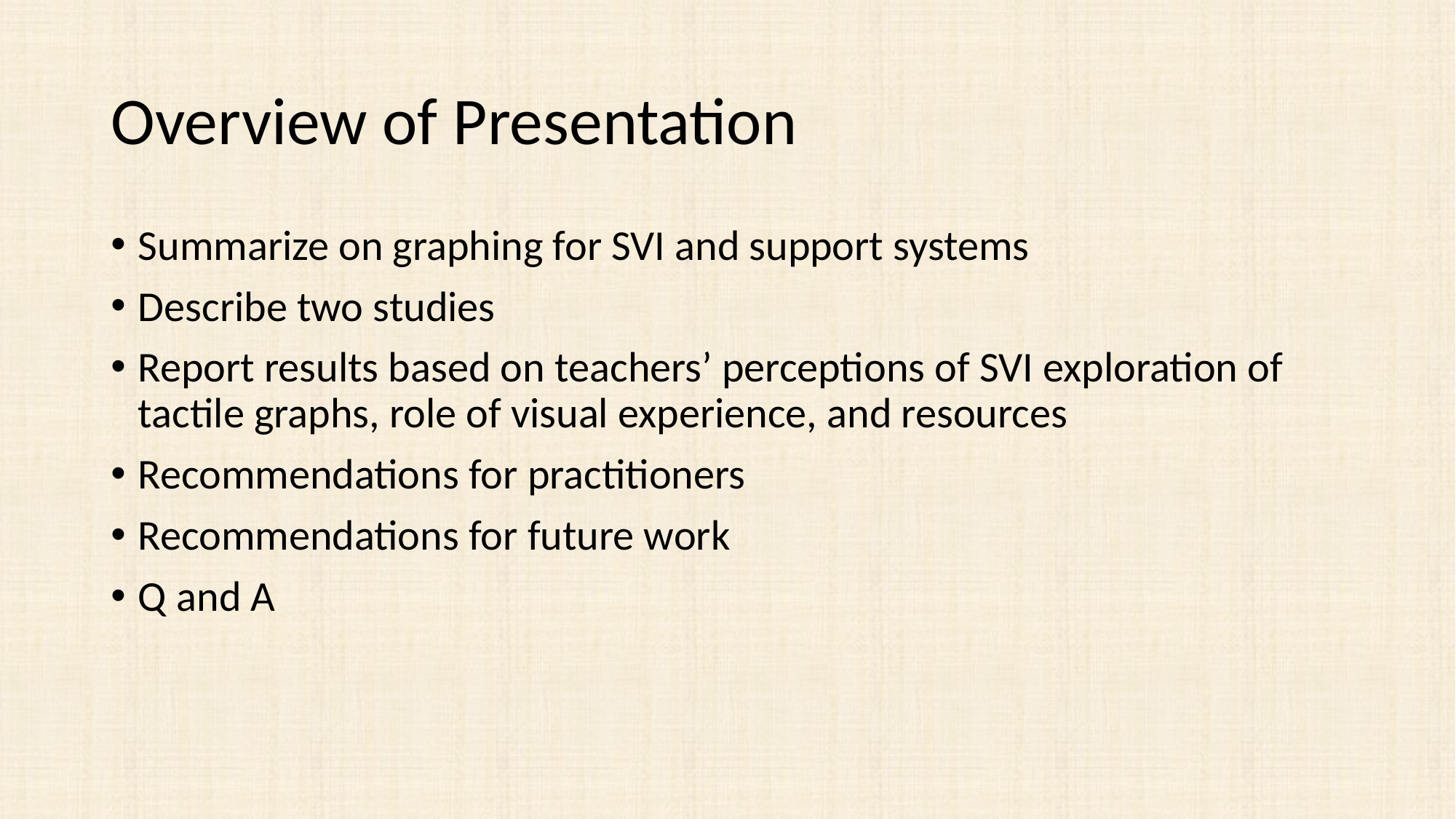

# Overview of Presentation
Summarize on graphing for SVI and support systems
Describe two studies
Report results based on teachers’ perceptions of SVI exploration of tactile graphs, role of visual experience, and resources
Recommendations for practitioners
Recommendations for future work
Q and A